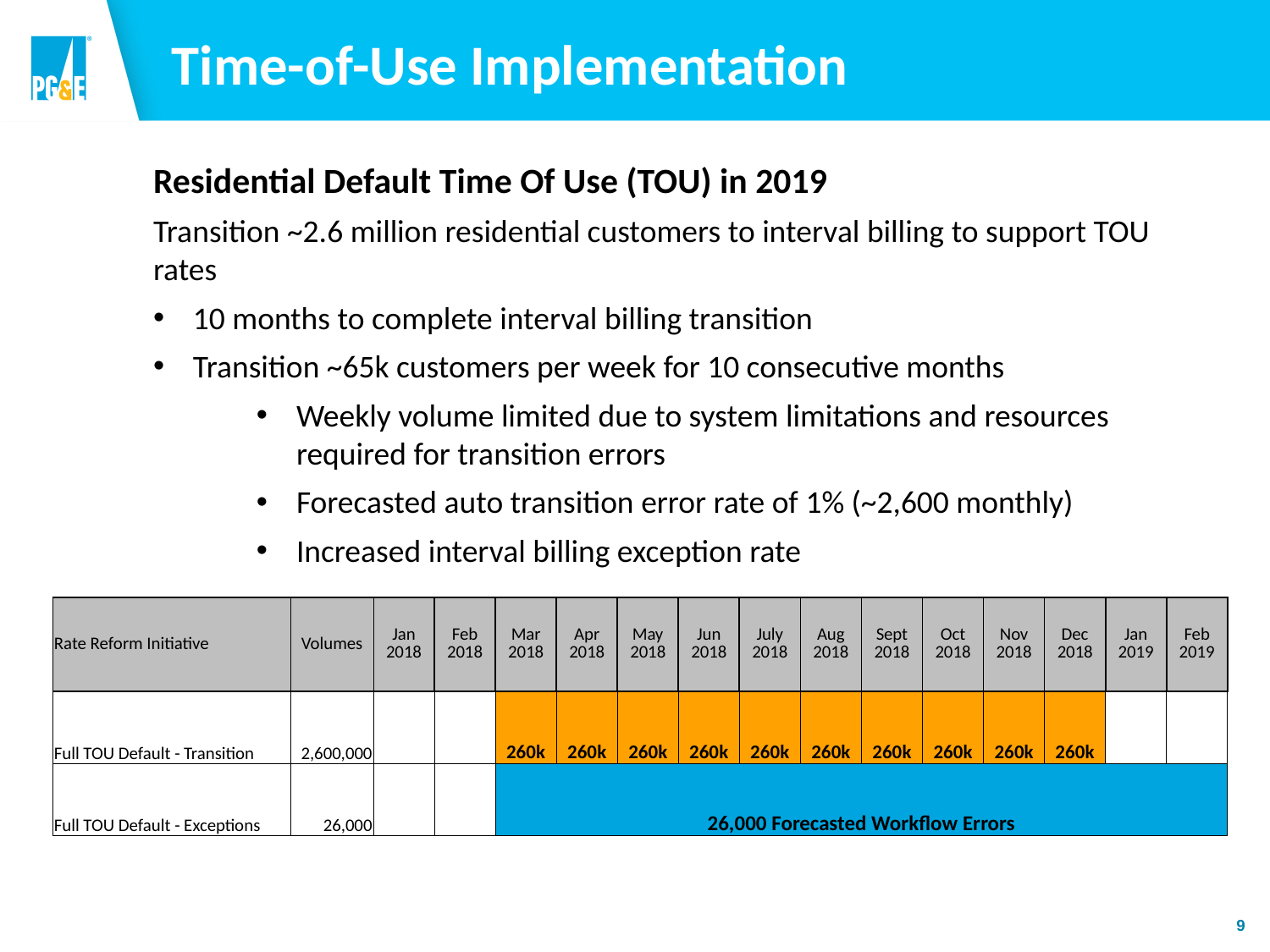

Time-of-Use Implementation
Residential Default Time Of Use (TOU) in 2019
Transition ~2.6 million residential customers to interval billing to support TOU rates
10 months to complete interval billing transition
Transition ~65k customers per week for 10 consecutive months
Weekly volume limited due to system limitations and resources required for transition errors
Forecasted auto transition error rate of 1% (~2,600 monthly)
Increased interval billing exception rate

| Rate Reform Initiative | Volumes | Jan 2018 | Feb 2018 | Mar 2018 | Apr 2018 | May 2018 | Jun 2018 | July 2018 | Aug 2018 | Sept 2018 | Oct 2018 | Nov 2018 | Dec 2018 | Jan 2019 | Feb 2019 |
| --- | --- | --- | --- | --- | --- | --- | --- | --- | --- | --- | --- | --- | --- | --- | --- |
| Full TOU Default - Transition | 2,600,000 |  |  | 260k | 260k | 260k | 260k | 260k | 260k | 260k | 260k | 260k | 260k |  |  |
| Full TOU Default - Exceptions | 26,000 |  |  | 26,000 Forecasted Workflow Errors |  |  |  |  |  |  |  |  |  |  |  |

9